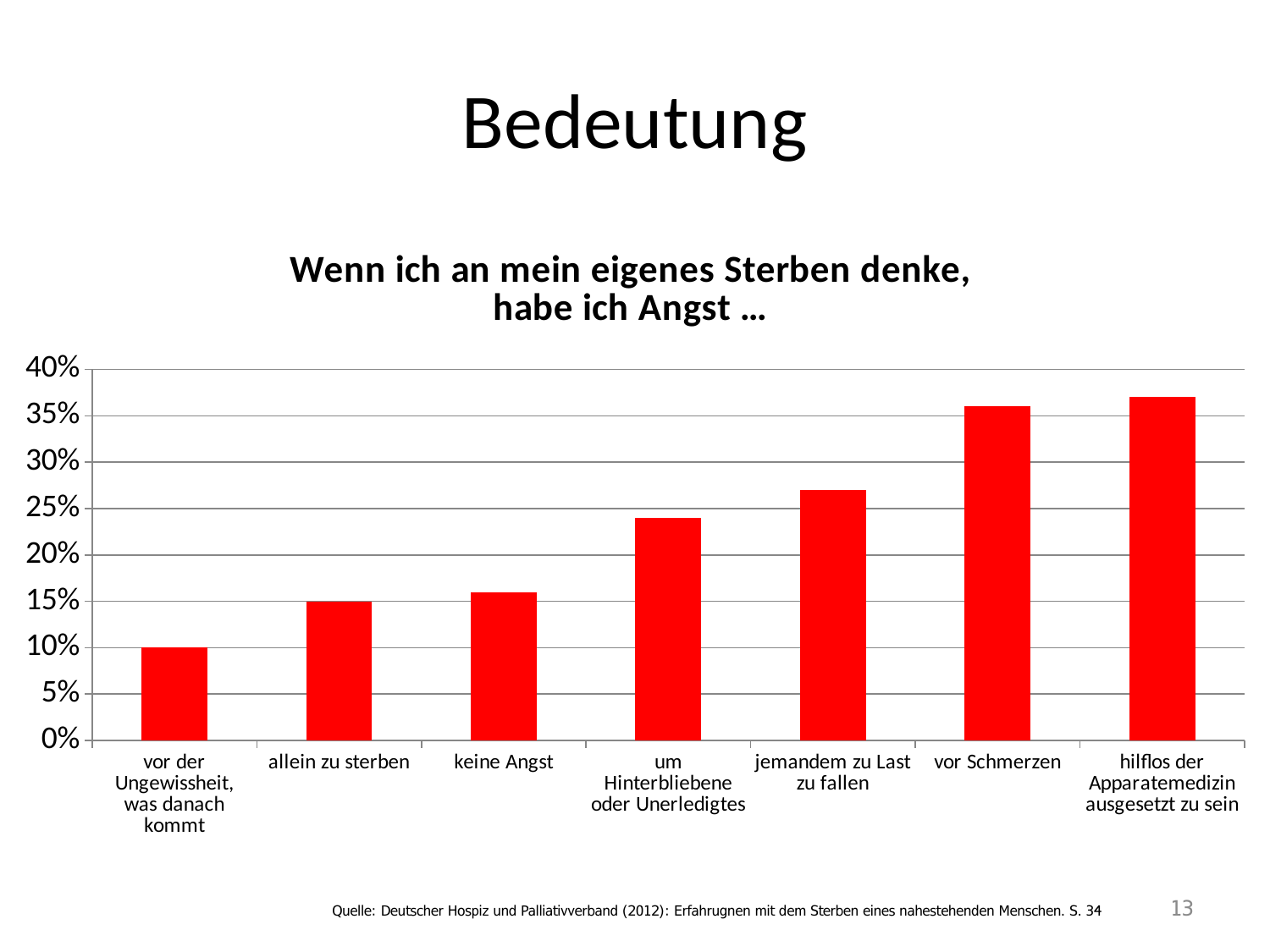

# Bedeutung

### Chart: Wenn ich an mein eigenes Sterben denke,
habe ich Angst …

| Category | Datenreihe 1 |
|---|---|
| vor der Ungewissheit, was danach kommt | 0.1 |
| allein zu sterben | 0.15 |
| keine Angst | 0.16 |
| um Hinterbliebene oder Unerledigtes | 0.24 |
| jemandem zu Last zu fallen | 0.27 |
| vor Schmerzen | 0.36 |
| hilflos der Apparatemedizin ausgesetzt zu sein | 0.37 |
13
Quelle: Deutscher Hospiz und Palliativverband (2012): Erfahrugnen mit dem Sterben eines nahestehenden Menschen. S. 34